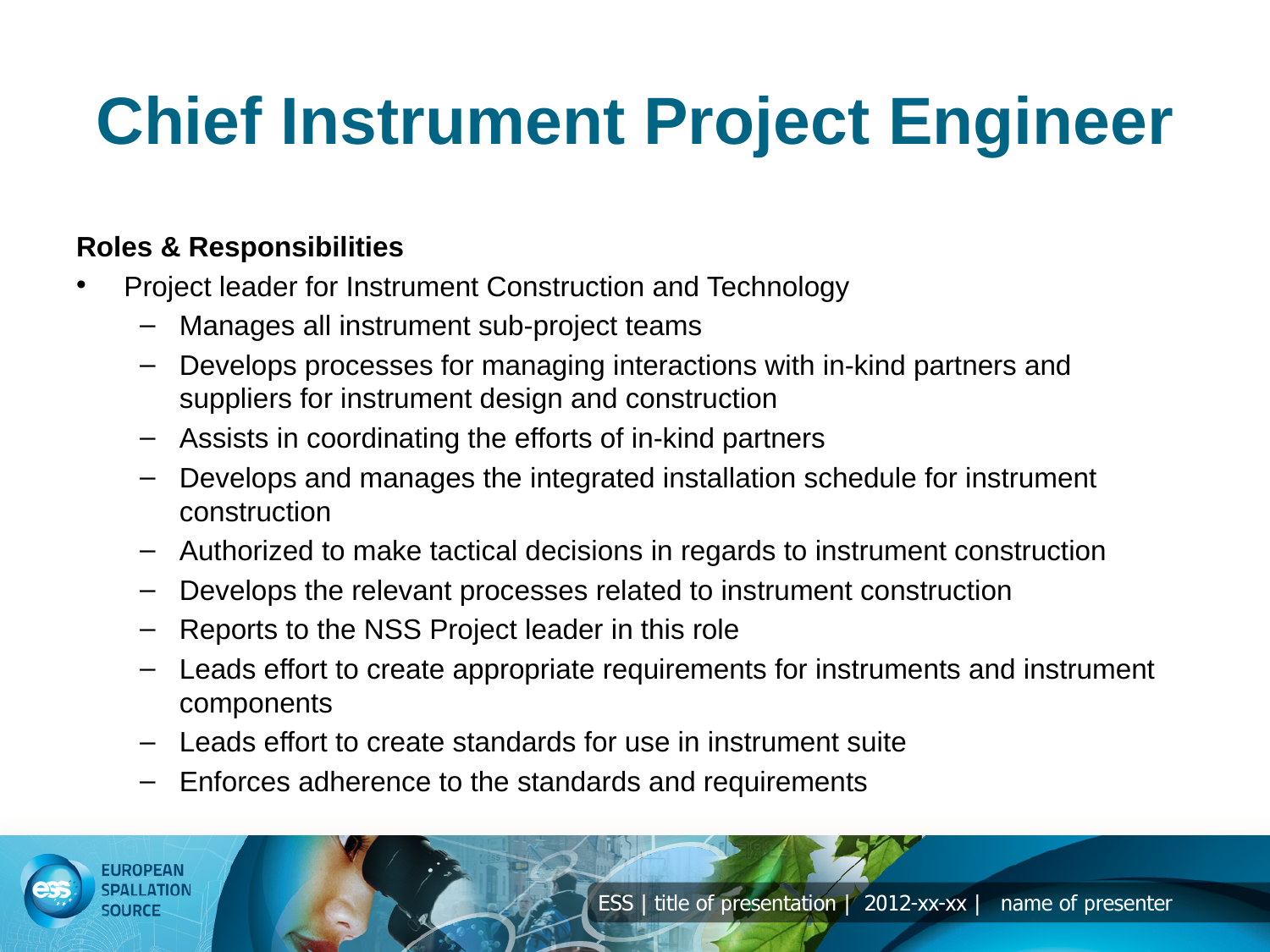

# Chief Instrument Project Engineer
Roles & Responsibilities
Project leader for Instrument Construction and Technology
Manages all instrument sub-project teams
Develops processes for managing interactions with in-kind partners and suppliers for instrument design and construction
Assists in coordinating the efforts of in-kind partners
Develops and manages the integrated installation schedule for instrument construction
Authorized to make tactical decisions in regards to instrument construction
Develops the relevant processes related to instrument construction
Reports to the NSS Project leader in this role
Leads effort to create appropriate requirements for instruments and instrument components
Leads effort to create standards for use in instrument suite
Enforces adherence to the standards and requirements